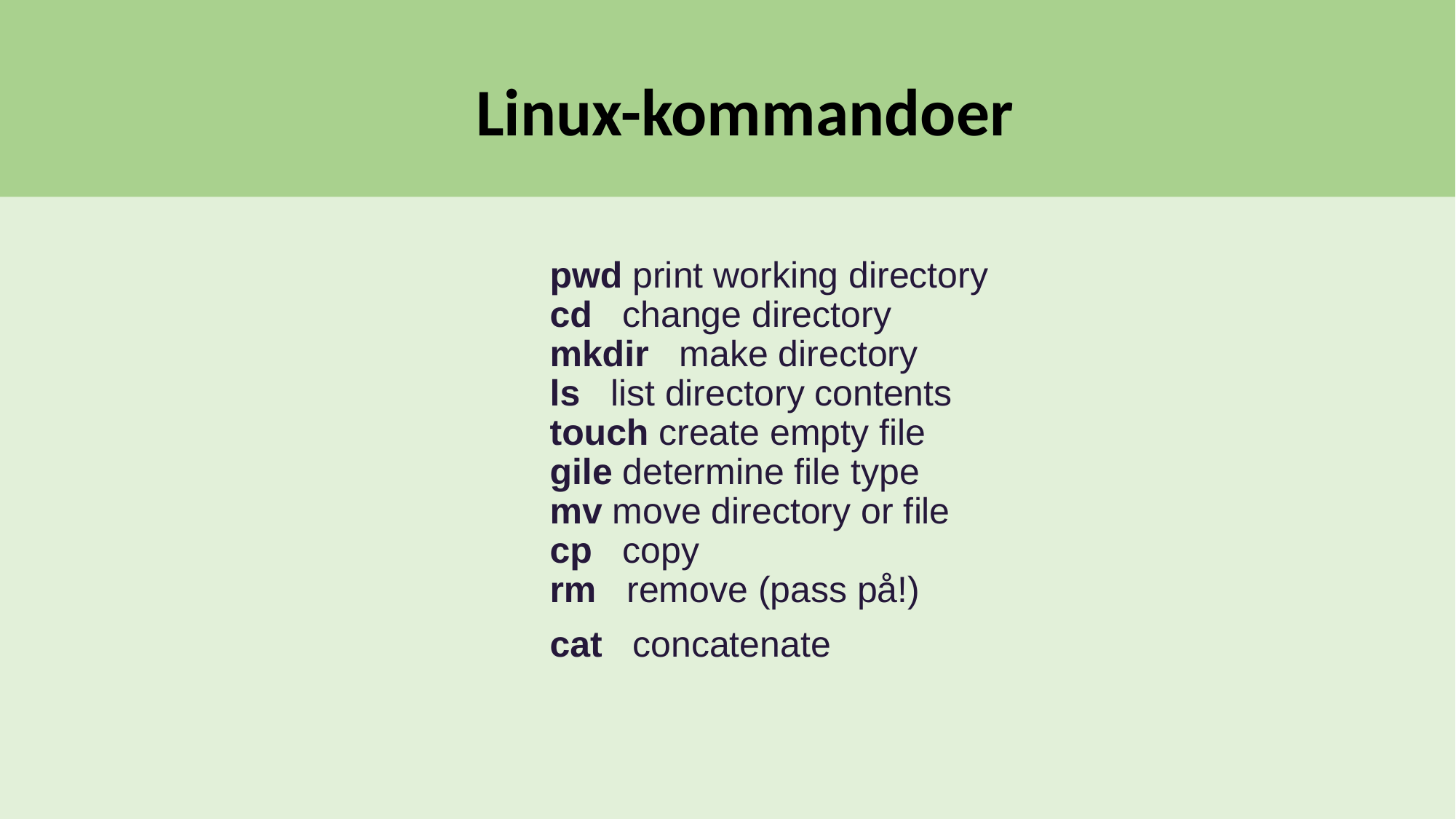

# Linux-kommandoer
pwd print working directory
cd   change directory
mkdir   make directory
ls   list directory contents
touch create empty file
gile determine file type
mv move directory or file
cp   copy
rm   remove (pass på!)
cat   concatenate